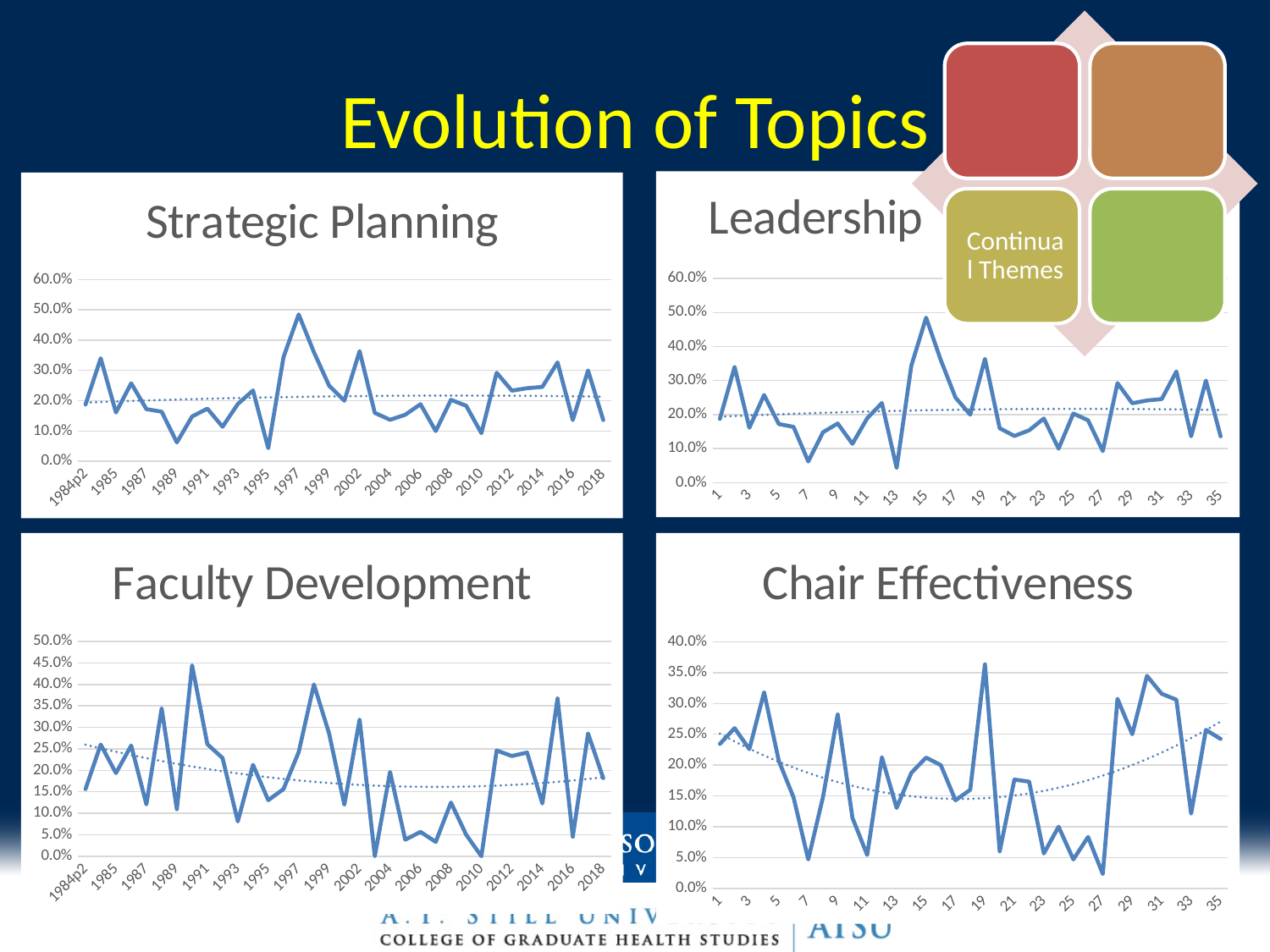

Continual Themes

# Evolution of Topics

### Chart: Leadership

| Category | Leadership |
|---|---|

### Chart: Strategic Planning

| Category | Strategic Planning |
|---|---|
| 1984p2 | 0.1875 |
| 1984 | 0.34 |
| 1985 | 0.16129032258064516 |
| 1986 | 0.25757575757575757 |
| 1987 | 0.1724137931034483 |
| 1988 | 0.16393442622950818 |
| 1989 | 0.0625 |
| 1990 | 0.14814814814814814 |
| 1991 | 0.17391304347826086 |
| 1992 | 0.11428571428571428 |
| 1993 | 0.1891891891891892 |
| 1994 | 0.23404255319148937 |
| 1995 | 0.043478260869565216 |
| 1996 | 0.34375 |
| 1997 | 0.48484848484848486 |
| 1998 | 0.36 |
| 1999 | 0.25 |
| 2001 | 0.2 |
| 2002 | 0.36363636363636365 |
| 2003 | 0.16 |
| 2004 | 0.13725490196078433 |
| 2005 | 0.15384615384615385 |
| 2006 | 0.18867924528301888 |
| 2007 | 0.1 |
| 2008 | 0.203125 |
| 2009 | 0.18333333333333332 |
| 2010 | 0.09302325581395349 |
| 2011 | 0.2923076923076923 |
| 2012 | 0.23333333333333334 |
| 2013 | 0.2413793103448276 |
| 2014 | 0.24561403508771928 |
| 2015 | 0.32653061224489793 |
| 2016 | 0.13636363636363635 |
| 2017 | 0.3 |
| 2018 | 0.13636363636363635 |

### Chart: Faculty Development

| Category | Faculty Development |
|---|---|
| 1984p2 | 0.15625 |
| 1984 | 0.26 |
| 1985 | 0.1935483870967742 |
| 1986 | 0.25757575757575757 |
| 1987 | 0.1206896551724138 |
| 1988 | 0.3442622950819672 |
| 1989 | 0.109375 |
| 1990 | 0.4444444444444444 |
| 1991 | 0.2608695652173913 |
| 1992 | 0.22857142857142856 |
| 1993 | 0.08108108108108109 |
| 1994 | 0.2127659574468085 |
| 1995 | 0.13043478260869565 |
| 1996 | 0.15625 |
| 1997 | 0.24242424242424243 |
| 1998 | 0.4 |
| 1999 | 0.2857142857142857 |
| 2001 | 0.12 |
| 2002 | 0.3181818181818182 |
| 2003 | 0.0 |
| 2004 | 0.19607843137254902 |
| 2005 | 0.038461538461538464 |
| 2006 | 0.05660377358490566 |
| 2007 | 0.03333333333333333 |
| 2008 | 0.125 |
| 2009 | 0.05 |
| 2010 | 0.0 |
| 2011 | 0.24615384615384617 |
| 2012 | 0.23333333333333334 |
| 2013 | 0.2413793103448276 |
| 2014 | 0.12280701754385964 |
| 2015 | 0.3673469387755102 |
| 2016 | 0.045454545454545456 |
| 2017 | 0.2857142857142857 |
| 2018 | 0.18181818181818182 |

### Chart: Chair Effectiveness

| Category | Chair effectiveness |
|---|---|